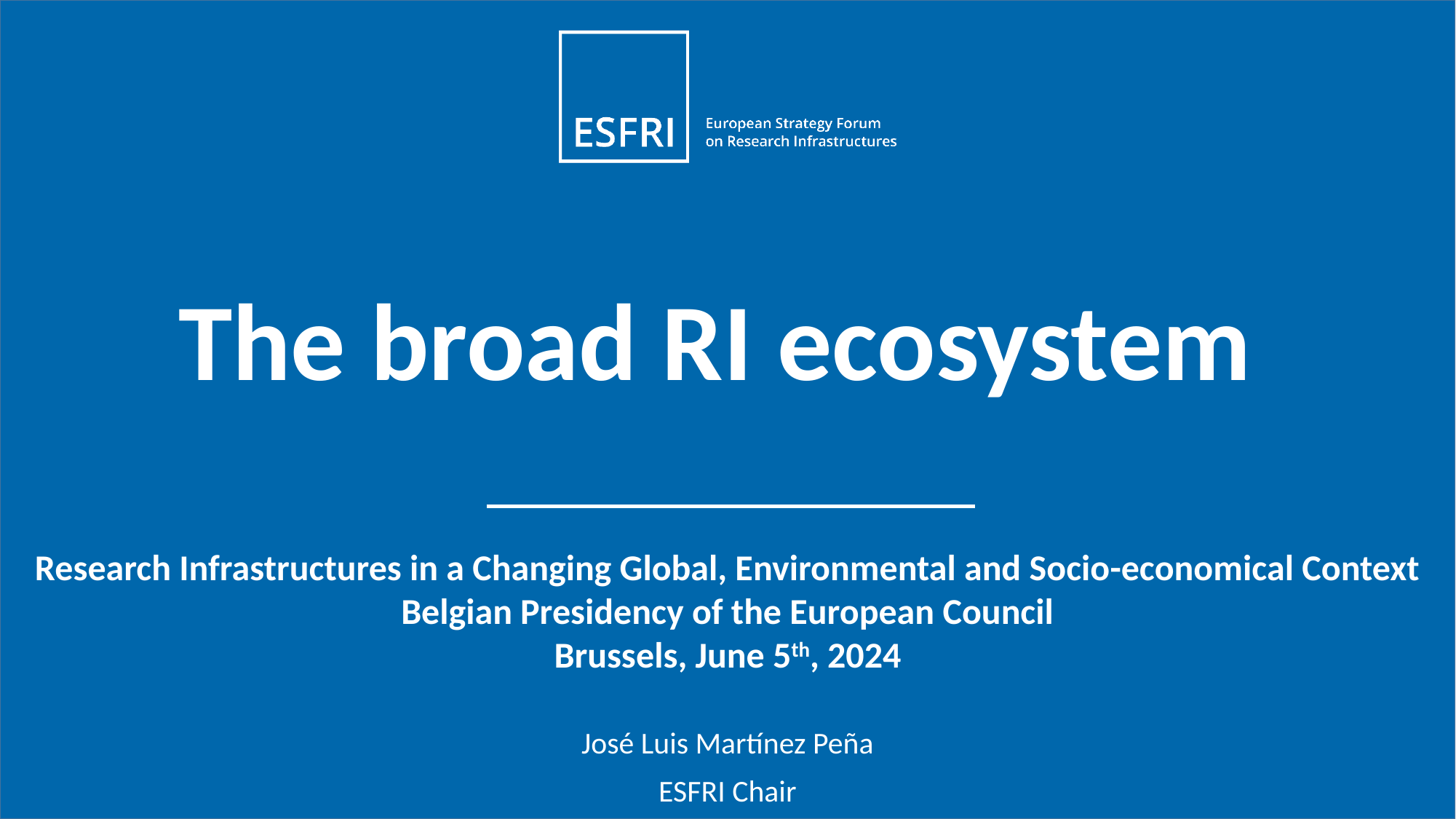

# The broad RI ecosystem
Research Infrastructures in a Changing Global, Environmental and Socio-economical Context Belgian Presidency of the European Council
Brussels, June 5th, 2024
José Luis Martínez Peña
ESFRI Chair